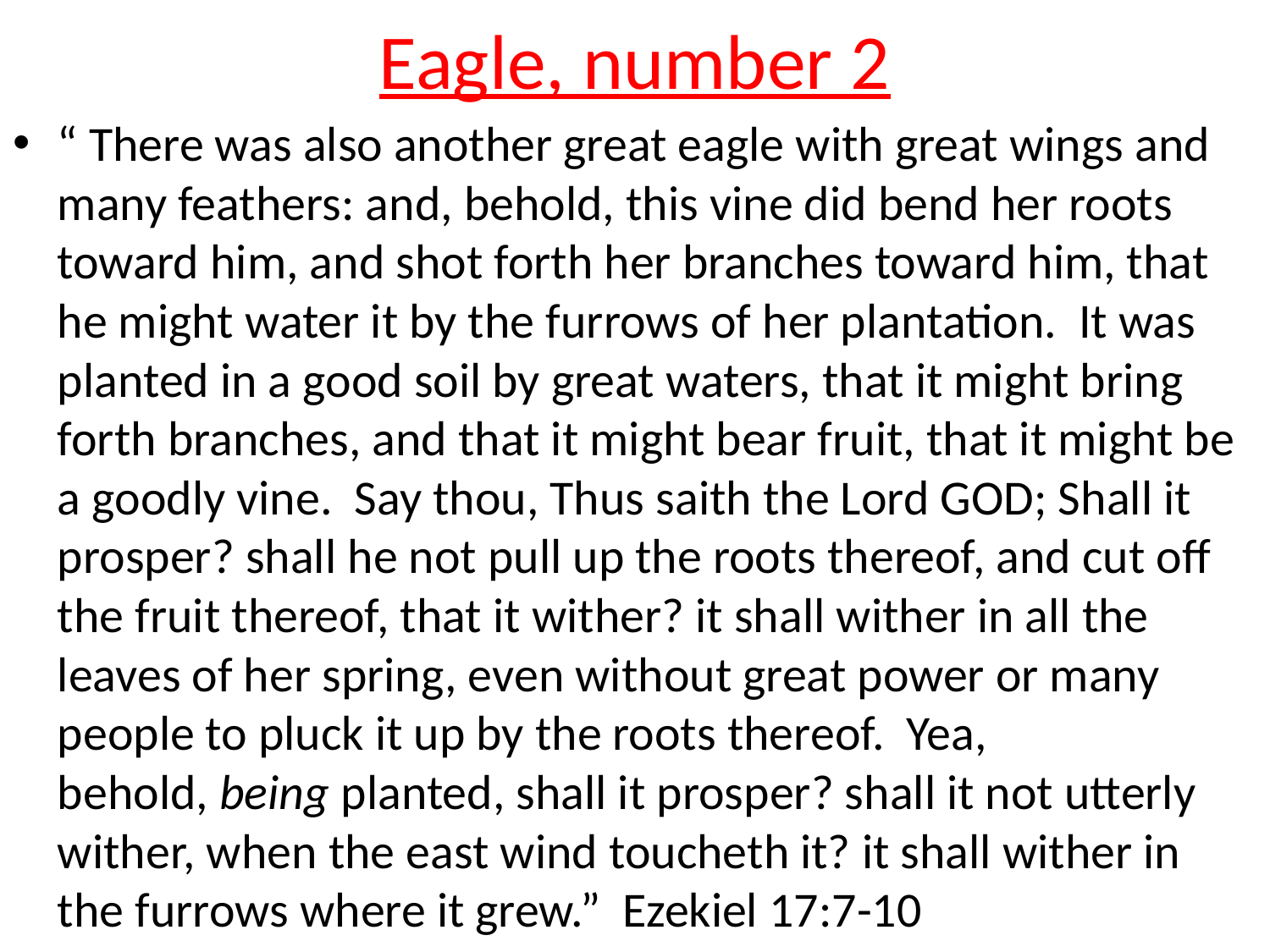

# Eagle, number 2
“ There was also another great eagle with great wings and many feathers: and, behold, this vine did bend her roots toward him, and shot forth her branches toward him, that he might water it by the furrows of her plantation.  It was planted in a good soil by great waters, that it might bring forth branches, and that it might bear fruit, that it might be a goodly vine.  Say thou, Thus saith the Lord GOD; Shall it prosper? shall he not pull up the roots thereof, and cut off the fruit thereof, that it wither? it shall wither in all the leaves of her spring, even without great power or many people to pluck it up by the roots thereof.  Yea, behold, being planted, shall it prosper? shall it not utterly wither, when the east wind toucheth it? it shall wither in the furrows where it grew.”  Ezekiel 17:7-10